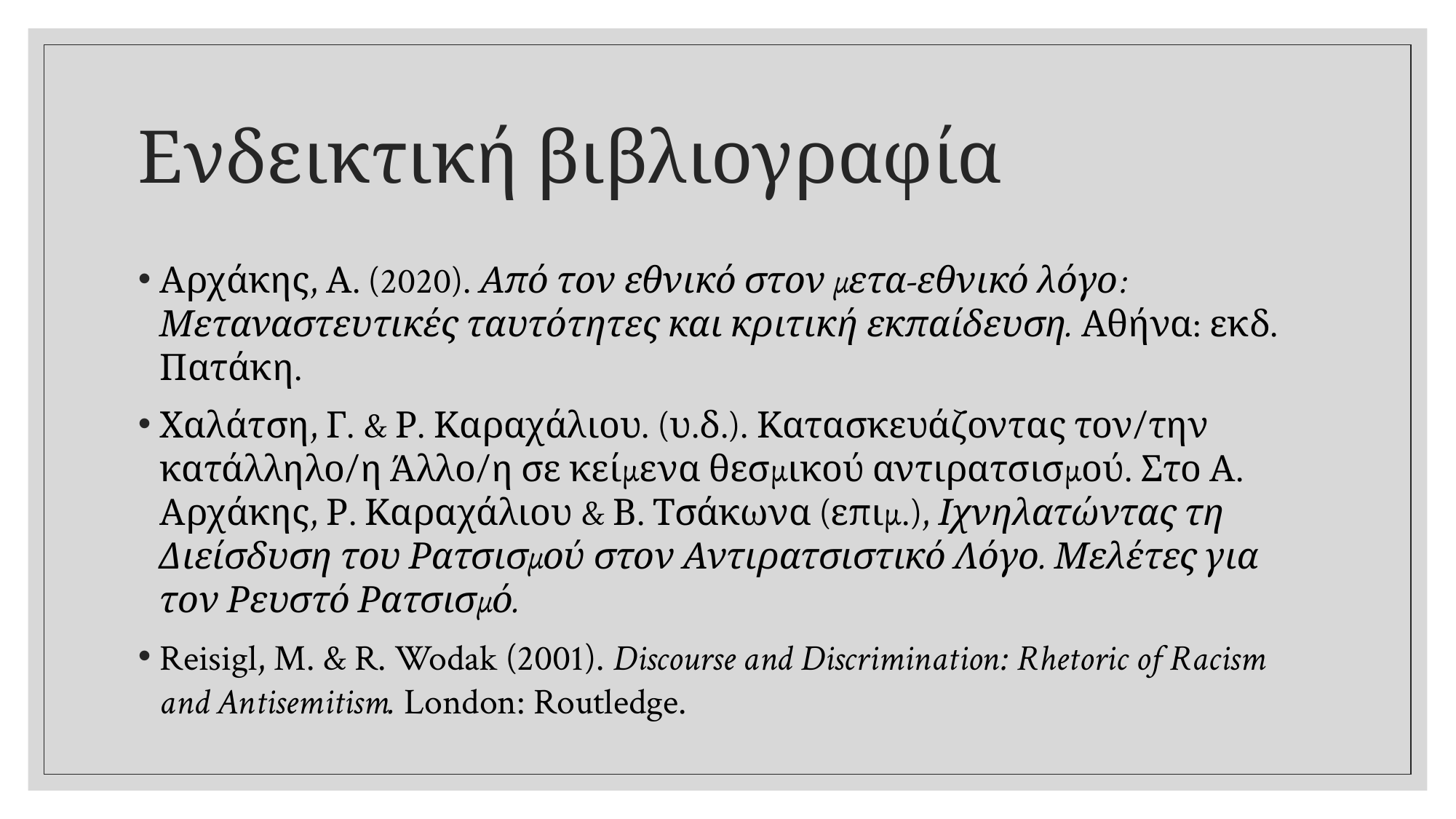

# Ενδεικτική βιβλιογραφία
Αρχάκης, Α. (2020). Από τον εθνικό στον μετα-εθνικό λόγο: Μεταναστευτικές ταυτότητες και κριτική εκπαίδευση. Αθήνα: εκδ. Πατάκη.
Χαλάτση, Γ. & Ρ. Καραχάλιου. (υ.δ.). Κατασκευάζοντας τον/την κατάλληλο/η Άλλο/η σε κείμενα θεσμικού αντιρατσισμού. Στο Α. Αρχάκης, Ρ. Καραχάλιου & Β. Τσάκωνα (επιμ.), Ιχνηλατώντας τη Διείσδυση του Ρατσισμού στον Αντιρατσιστικό Λόγο. Μελέτες για τον Ρευστό Ρατσισμό.
Reisigl, M. & R. Wodak (2001). Discourse and Discrimination: Rhetoric of Racism and Antisemitism. London: Routledge.
37